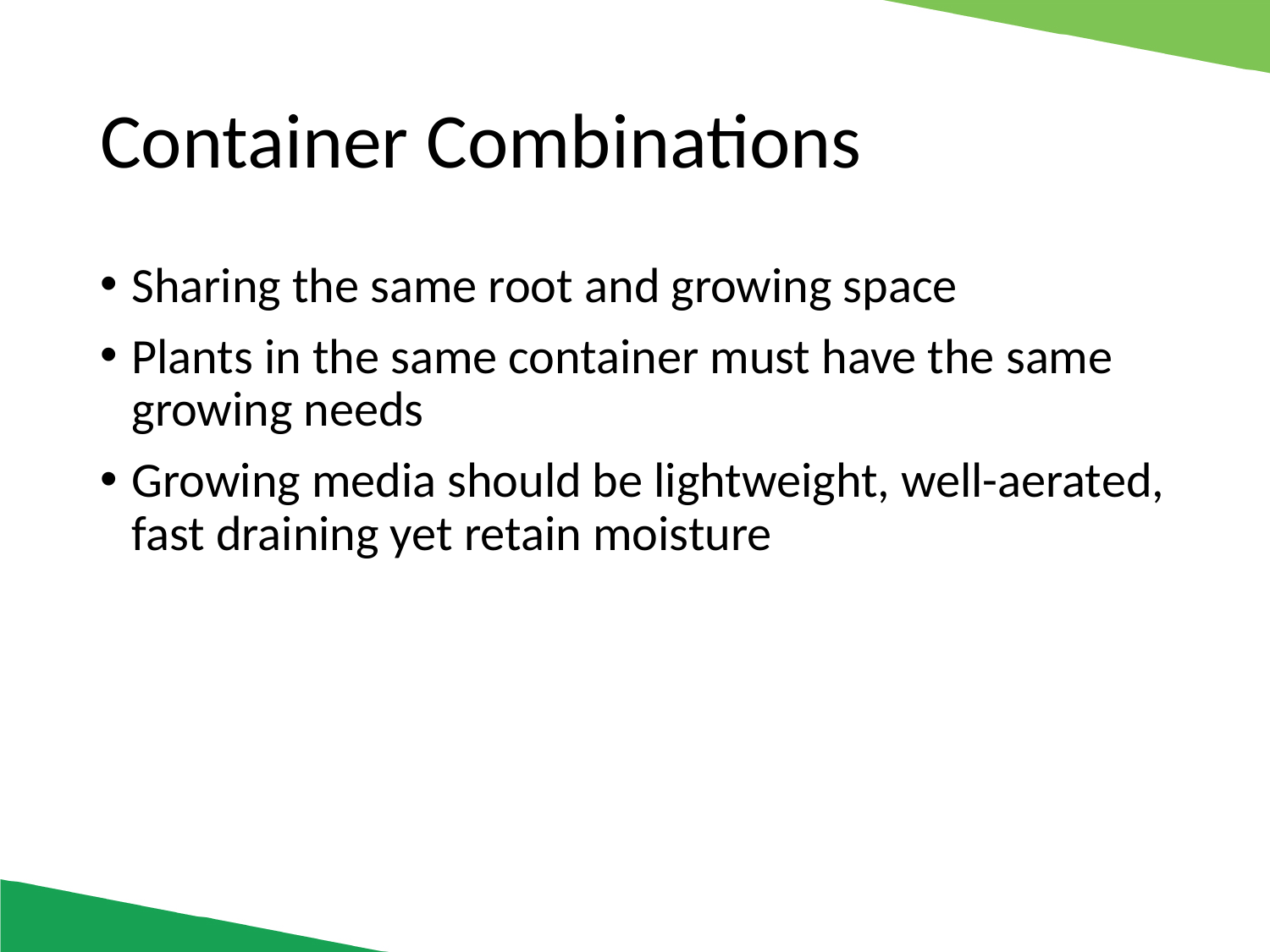

# Container Combinations
Sharing the same root and growing space
Plants in the same container must have the same growing needs
Growing media should be lightweight, well-aerated, fast draining yet retain moisture
28